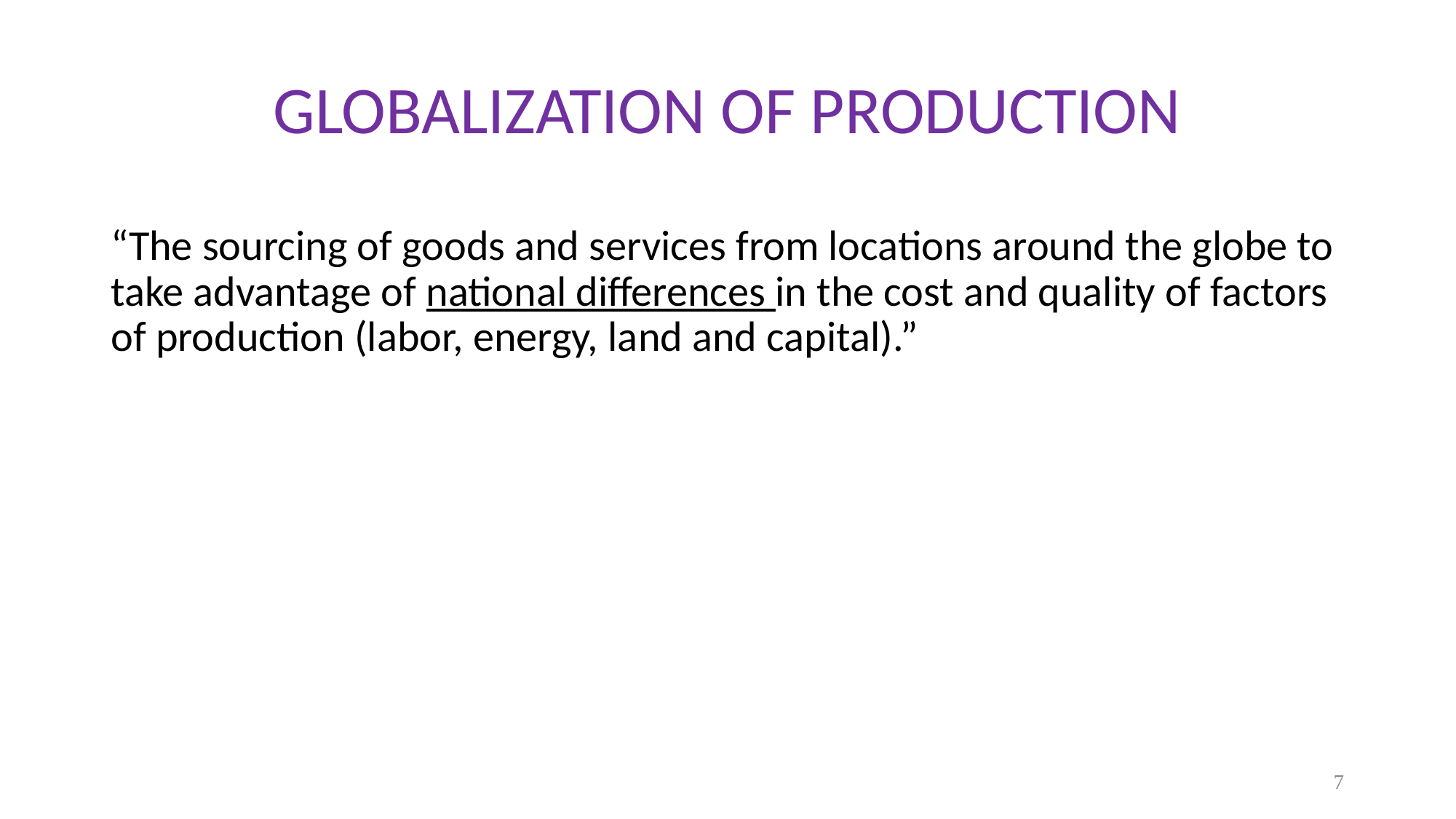

# GLOBALIZATION OF PRODUCTION
“The sourcing of goods and services from locations around the globe to take advantage of national differences in the cost and quality of factors of production (labor, energy, land and capital).”

7